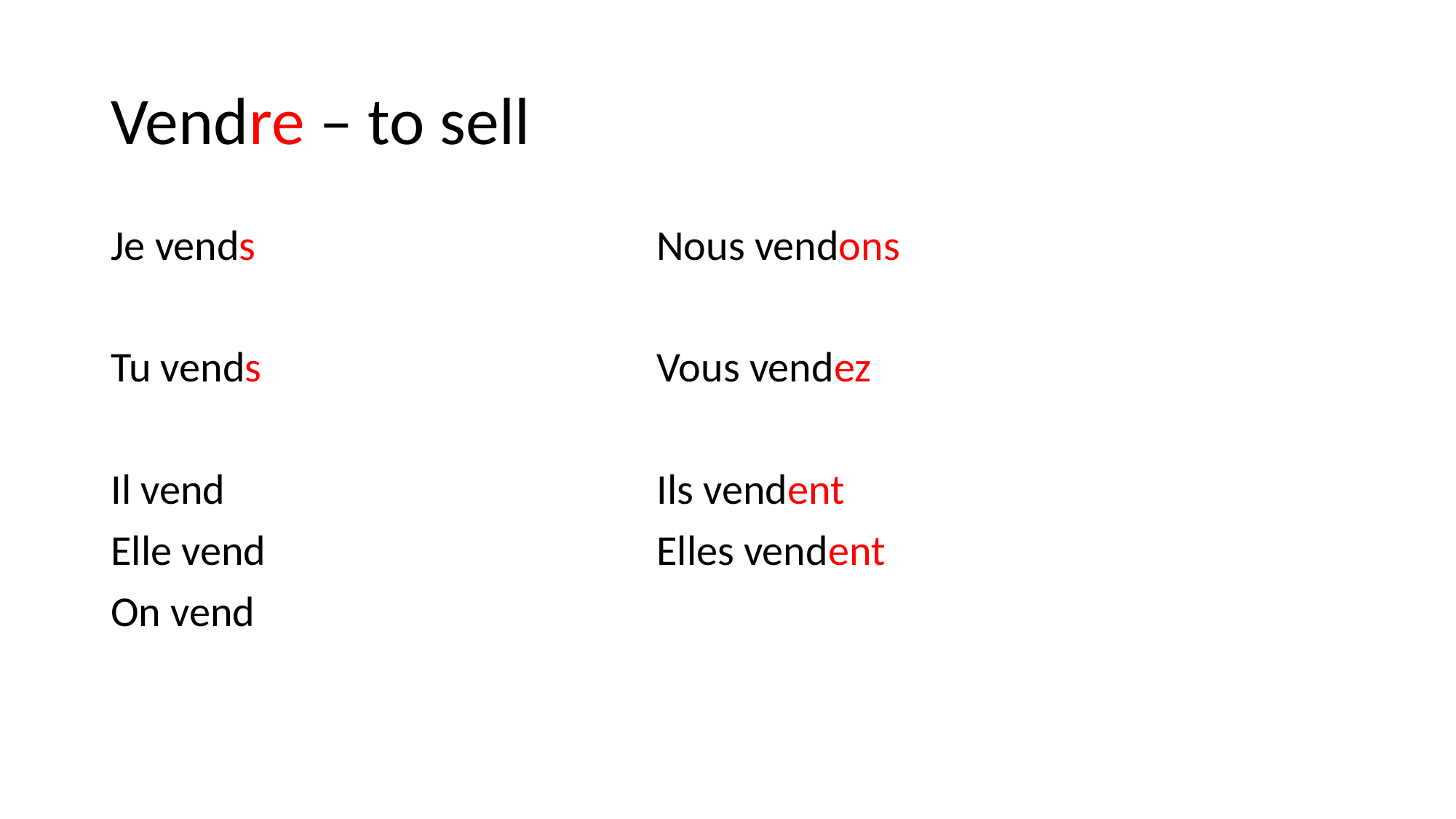

# Vendre – to sell
Je vends				Nous vendons

Tu vends				Vous vendez

Il vend				Ils vendent
Elle vend				Elles vendent
On vend